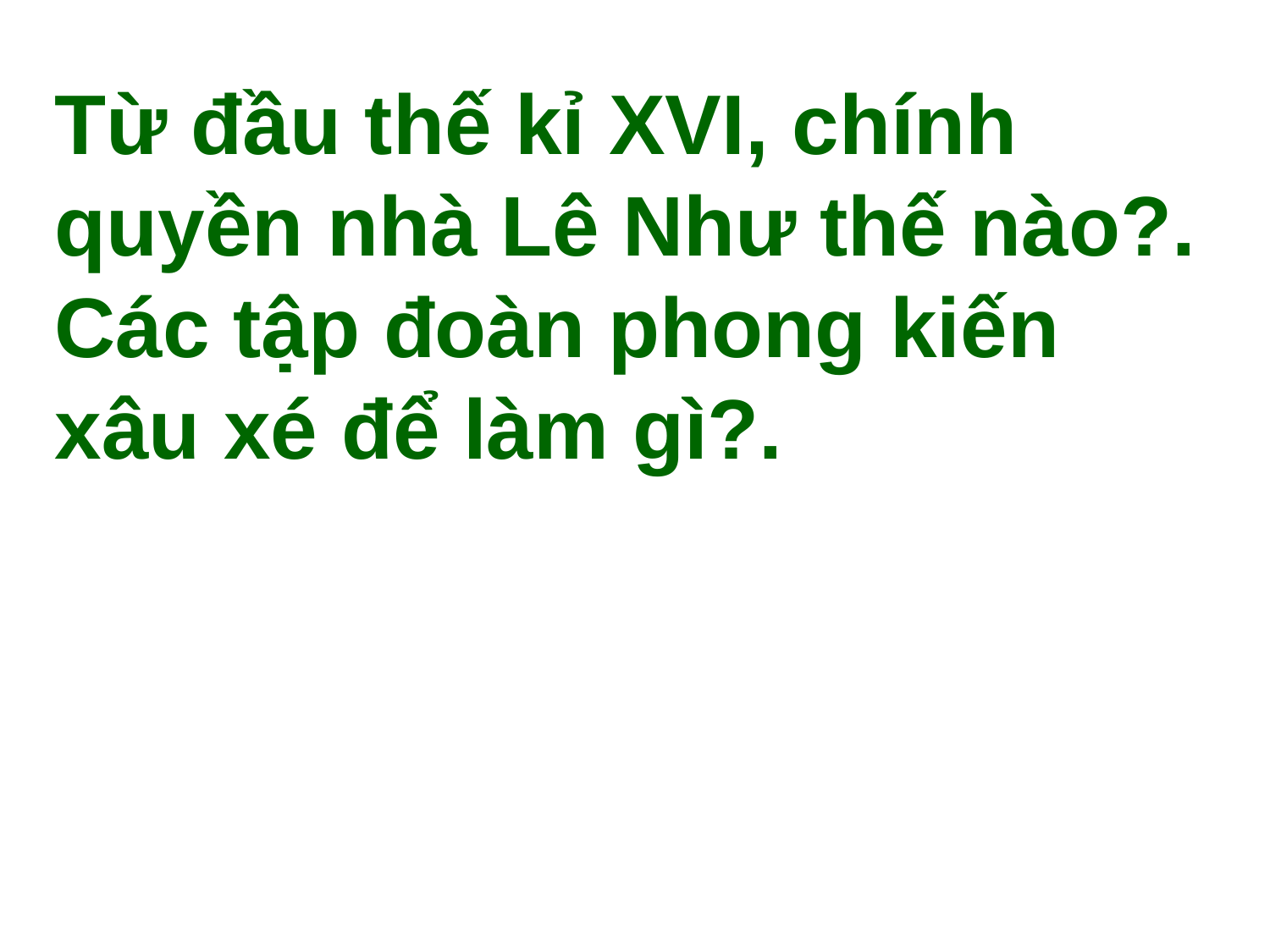

Từ đầu thế kỉ XVI, chính quyền nhà Lê Như thế nào?. Các tập đoàn phong kiến xâu xé để làm gì?.